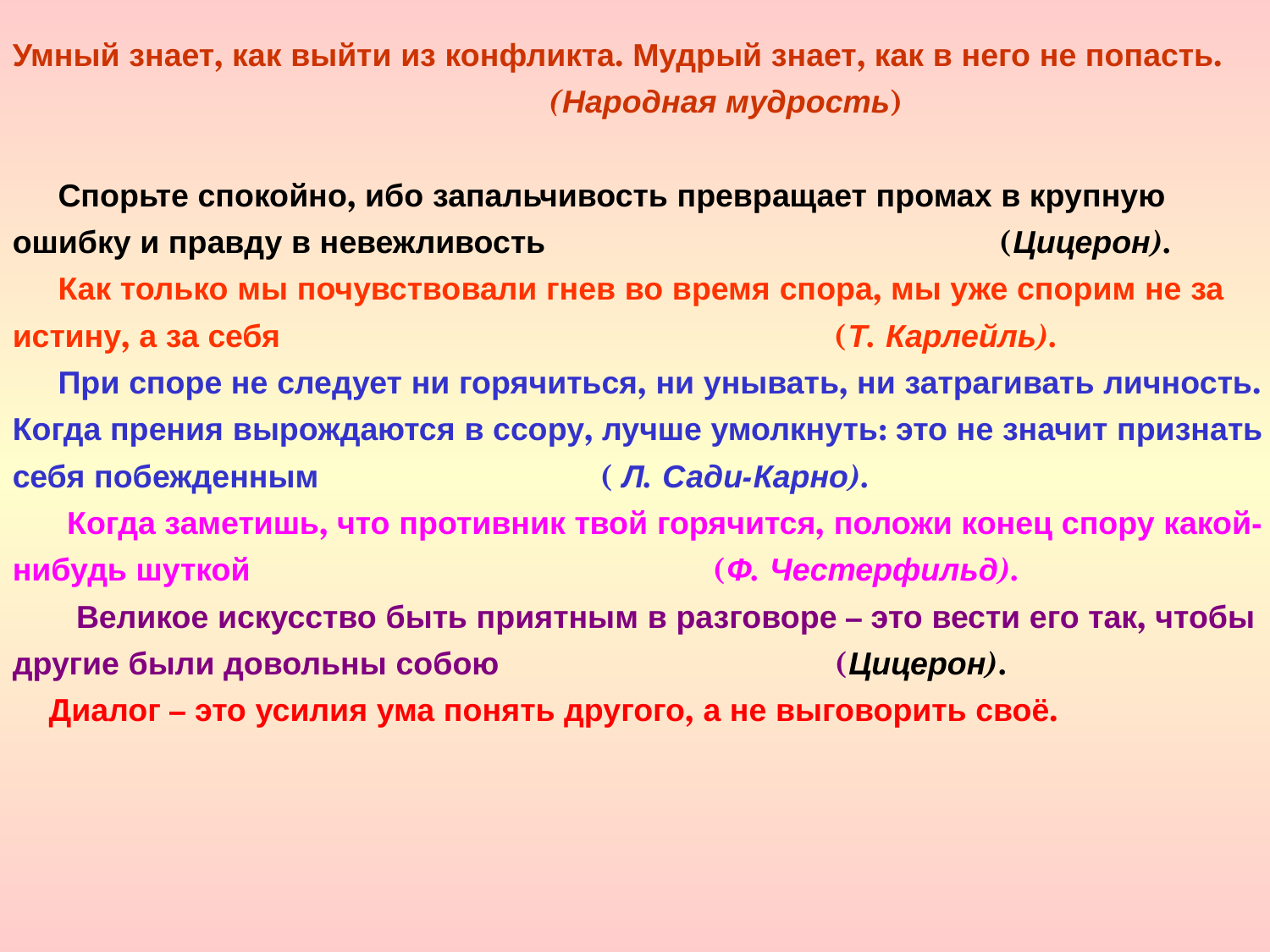

Умный знает, как выйти из конфликта. Мудрый знает, как в него не попасть.                                                                 (Народная мудрость)‏

     Спорьте спокойно, ибо запальчивость превращает промах в крупную ошибку и правду в невежливость                                                  (Цицерон).
     Как только мы почувствовали гнев во время спора, мы уже спорим не за истину, а за себя                                                             (Т. Карлейль).
     При споре не следует ни горячиться, ни унывать, ни затрагивать личность. Когда прения вырождаются в ссору, лучше умолкнуть: это не значит признать себя побежденным                               ( Л. Сади-Карно).
      Когда заметишь, что противник твой горячится, положи конец спору какой-нибудь шуткой                                                   (Ф. Честерфильд).
       Великое искусство быть приятным в разговоре – это вести его так, чтобы другие были довольны собою                                     (Цицерон).
    Диалог – это усилия ума понять другого, а не выговорить своё.